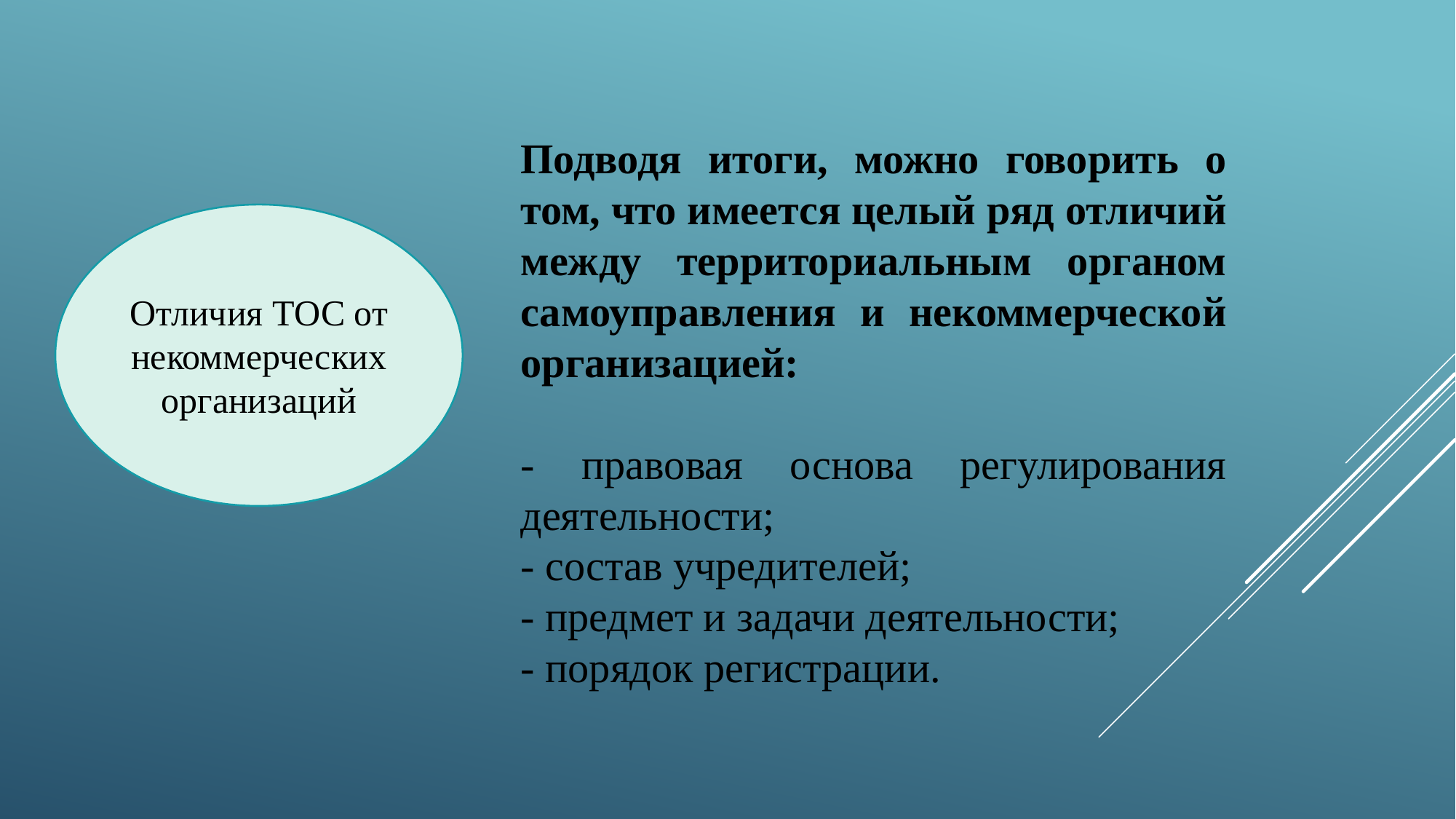

Подводя итоги, можно говорить о том, что имеется целый ряд отличий между территориальным органом самоуправления и некоммерческой организацией:

- правовая основа регулирования деятельности;
- состав учредителей;
- предмет и задачи деятельности;
- порядок регистрации.
Отличия ТОС от некоммерческих организаций